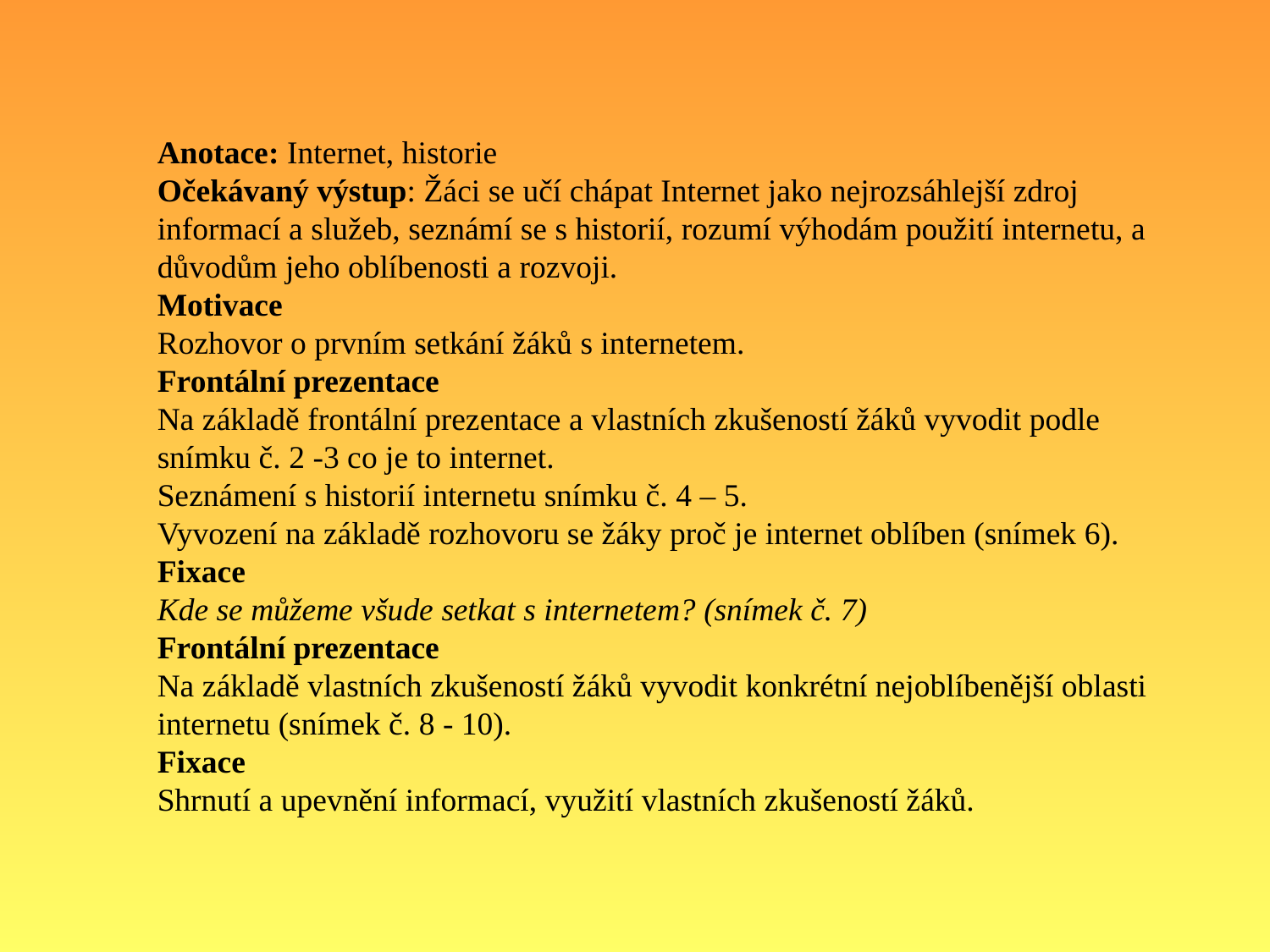

Anotace: Internet, historie
Očekávaný výstup: Žáci se učí chápat Internet jako nejrozsáhlejší zdroj informací a služeb, seznámí se s historií, rozumí výhodám použití internetu, a důvodům jeho oblíbenosti a rozvoji.
Motivace
Rozhovor o prvním setkání žáků s internetem.
Frontální prezentace
Na základě frontální prezentace a vlastních zkušeností žáků vyvodit podle snímku č. 2 -3 co je to internet.
Seznámení s historií internetu snímku č. 4 – 5.
Vyvození na základě rozhovoru se žáky proč je internet oblíben (snímek 6).
Fixace
Kde se můžeme všude setkat s internetem? (snímek č. 7)
Frontální prezentace
Na základě vlastních zkušeností žáků vyvodit konkrétní nejoblíbenější oblasti internetu (snímek č. 8 - 10).
Fixace
Shrnutí a upevnění informací, využití vlastních zkušeností žáků.